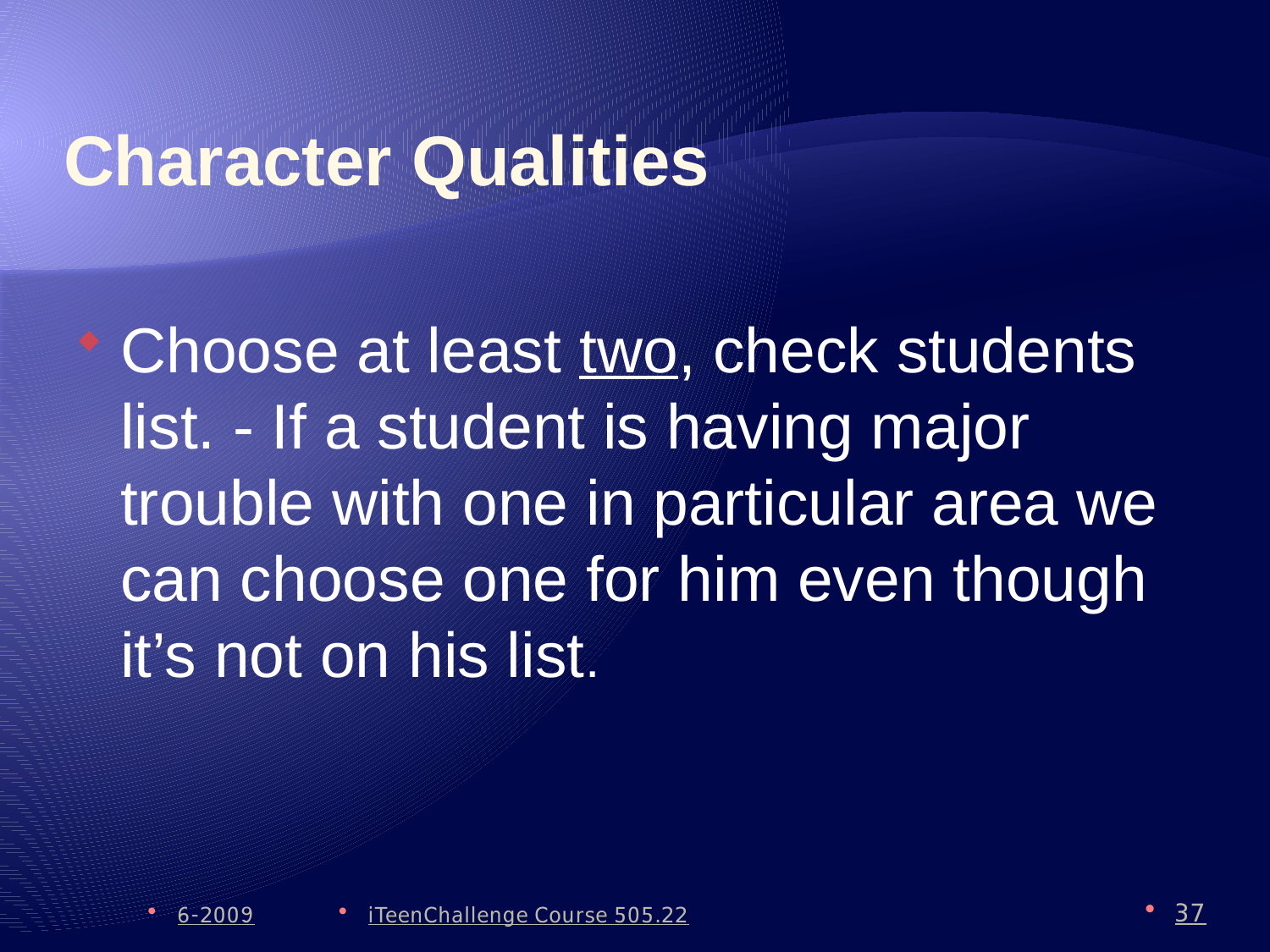

# Character Qualities
Choose at least two, check students list. - If a student is having major trouble with one in particular area we can choose one for him even though it’s not on his list.
6-2009
iTeenChallenge Course 505.22
37